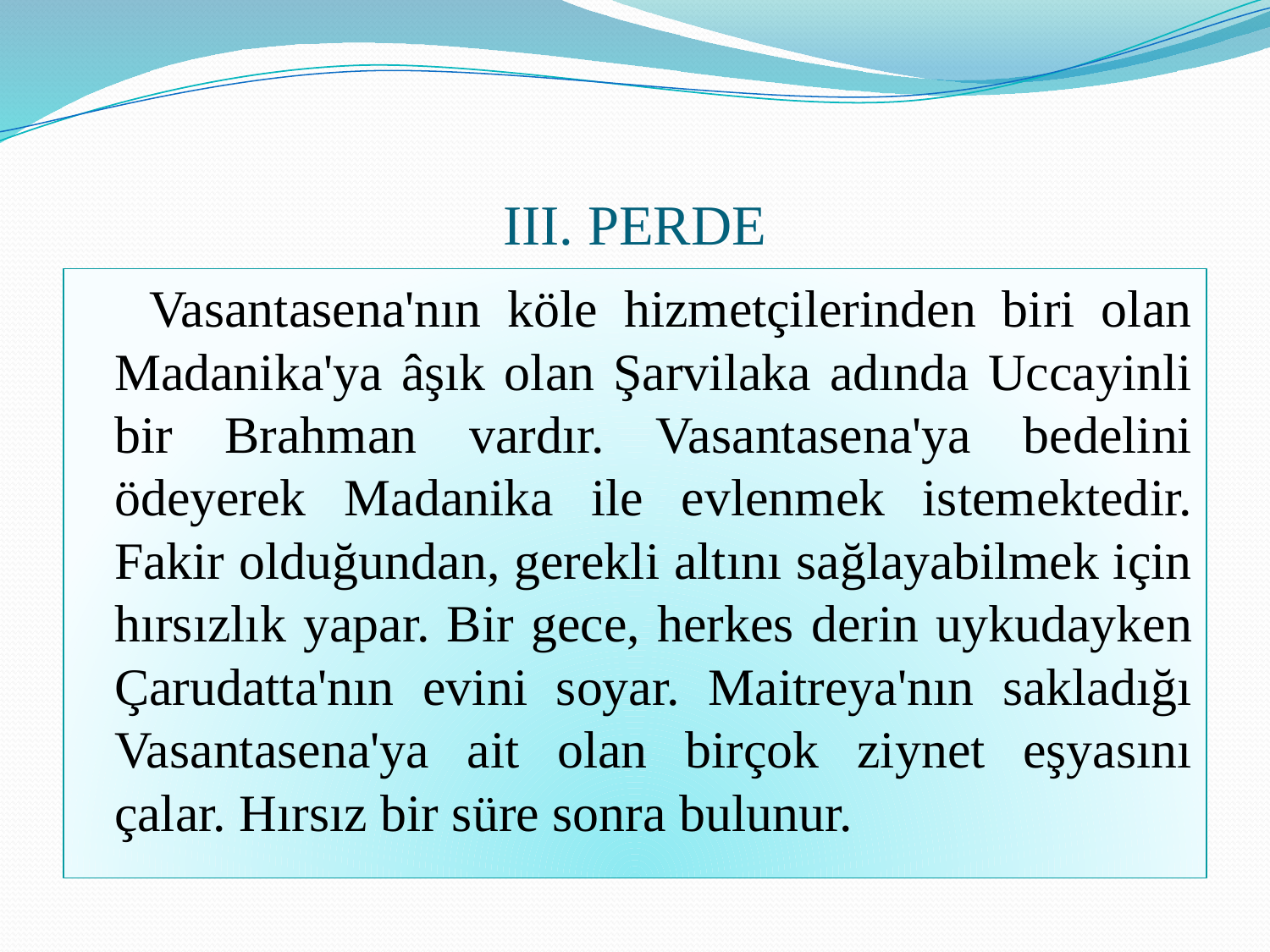

# III. PERDE
   Vasantasena'nın köle hizmetçilerinden biri olan Madanika'ya âşık olan Şarvilaka adında Uccayinli bir Brahman vardır. Vasantasena'ya bedelini ödeyerek Madanika ile evlenmek istemektedir. Fakir olduğundan, gerekli altını sağlayabilmek için hırsızlık yapar. Bir gece, herkes derin uykudayken Çarudatta'nın evini soyar. Maitreya'nın sakladığı Vasantasena'ya ait olan birçok ziynet eşyasını çalar. Hırsız bir süre sonra bulunur.